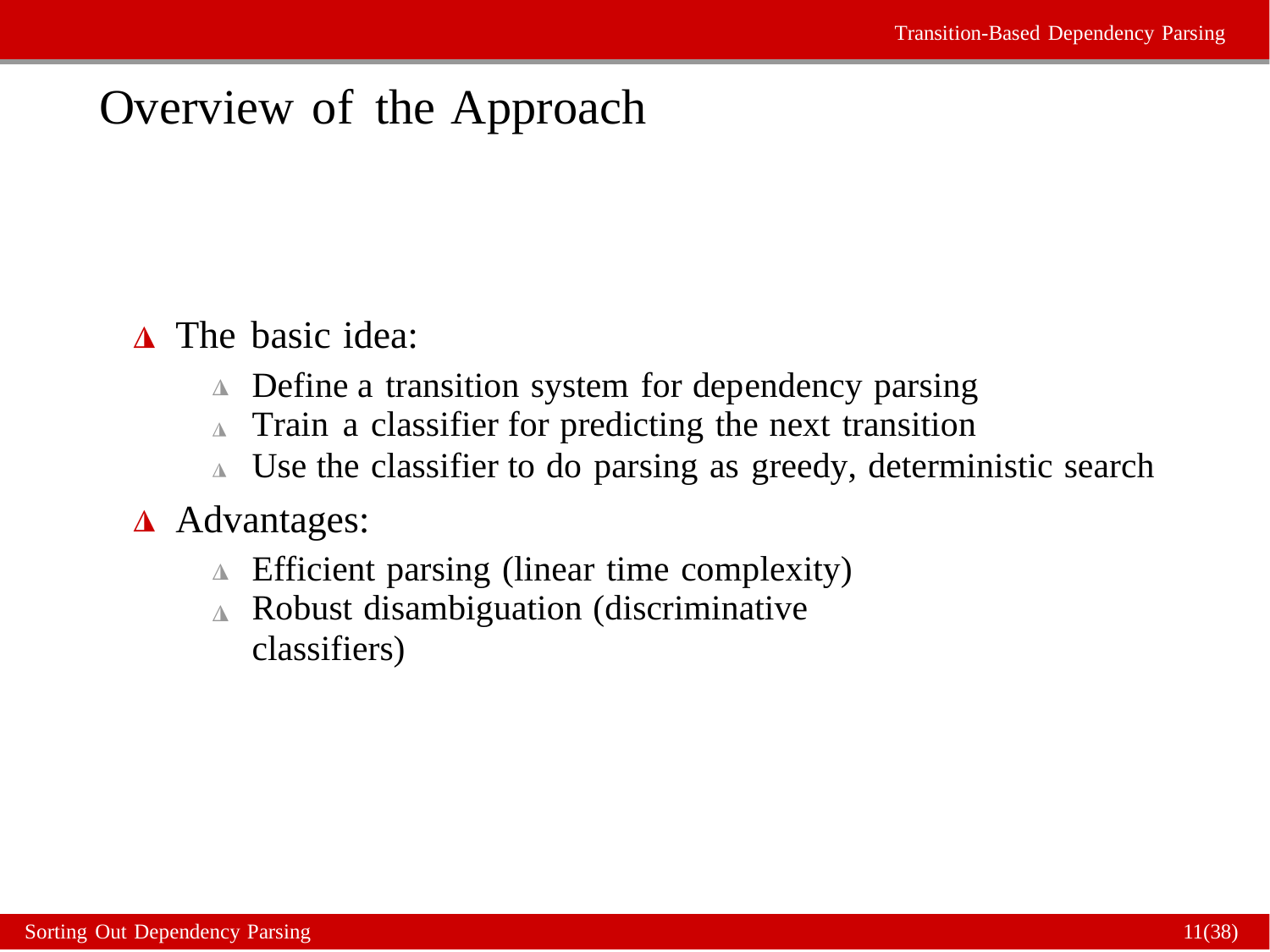

Transition-Based Dependency Parsing
Overview of the Approach
◮
The basic idea:
Define a transition system for dependency parsing
Train a classifier for predicting the next transition
Use the classifier to do parsing as greedy, deterministic search
◮
◮
◮
◮
Advantages:
Efficient parsing (linear time complexity)
Robust disambiguation (discriminative classifiers)
◮
◮

Sorting Out Dependency Parsing
11(38)